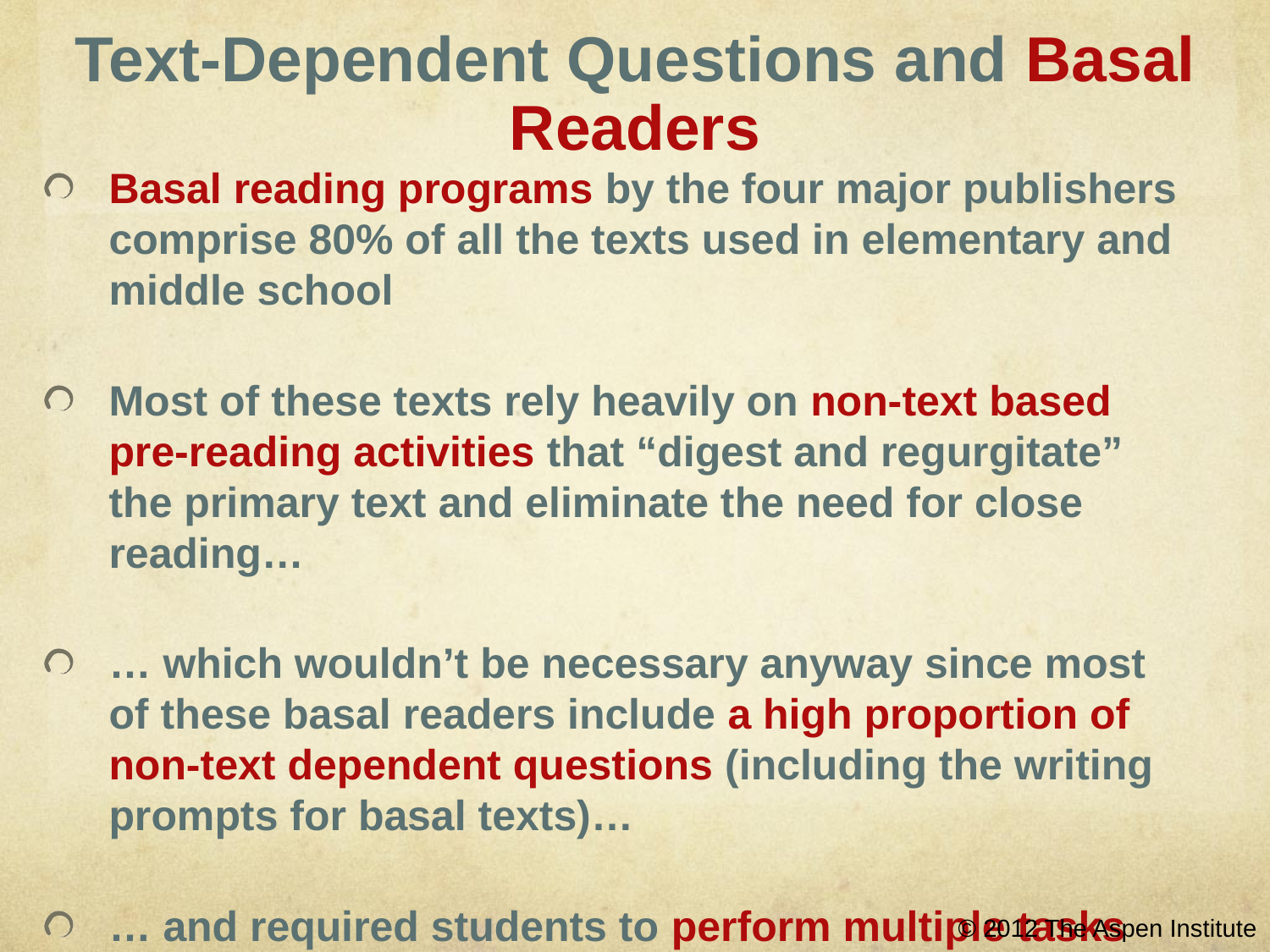

Text-Dependent Questions and Basal Readers
Basal reading programs by the four major publishers comprise 80% of all the texts used in elementary and middle school
Most of these texts rely heavily on non-text based pre-reading activities that “digest and regurgitate” the primary text and eliminate the need for close reading…
… which wouldn’t be necessary anyway since most of these basal readers include a high proportion of non-text dependent questions (including the writing prompts for basal texts)…
… and required students to perform multiple tasks that are irrelevant to understanding the text being read (i.e. focus on using comprehension strategies as an end in themselves)
© 2012 The Aspen Institute